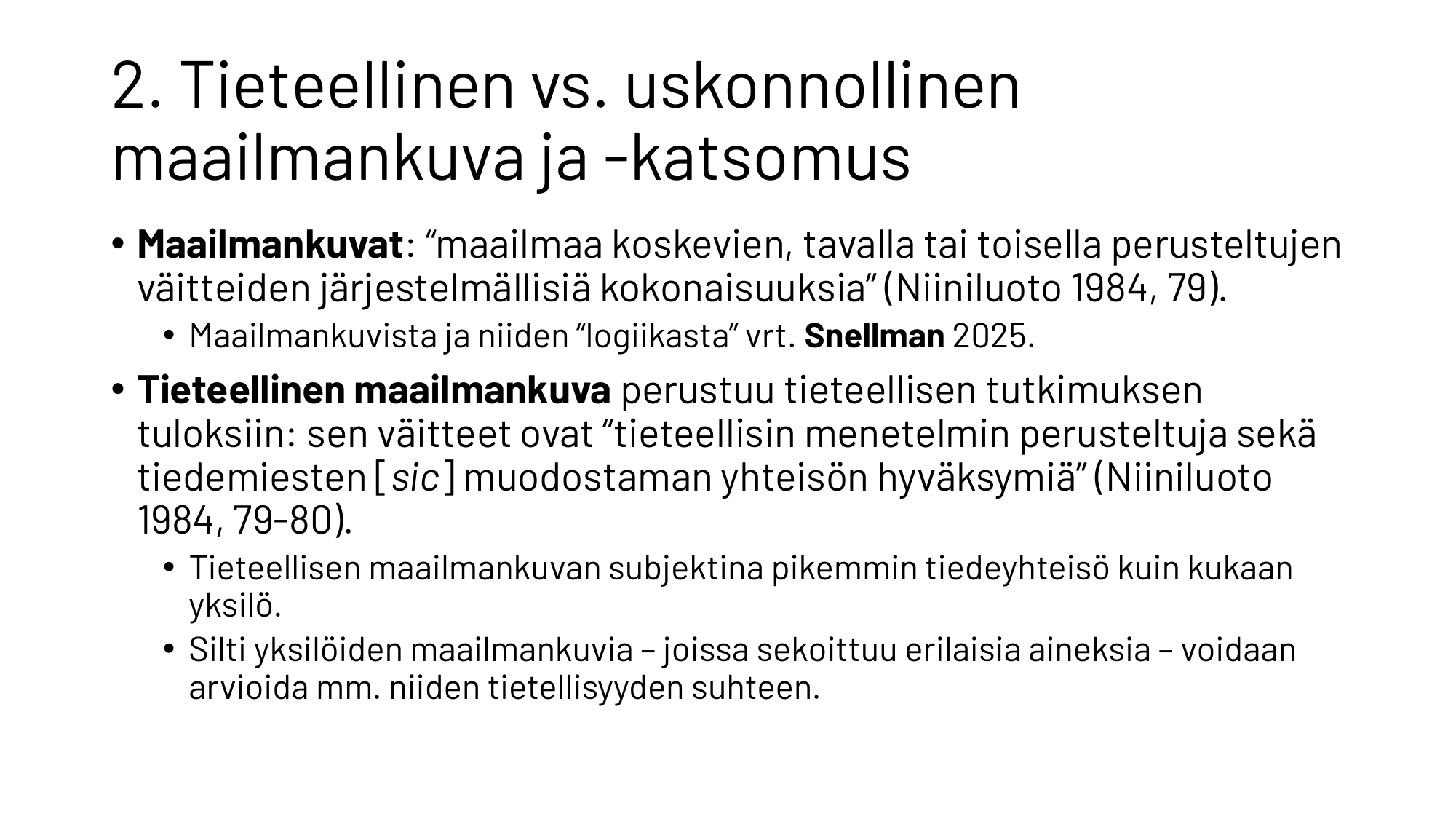

# 2. Tieteellinen vs. uskonnollinen maailmankuva ja -katsomus
Maailmankuvat: “maailmaa koskevien, tavalla tai toisella perusteltujen väitteiden järjestelmällisiä kokonaisuuksia” (Niiniluoto 1984, 79).
Maailmankuvista ja niiden “logiikasta” vrt. Snellman 2025.
Tieteellinen maailmankuva perustuu tieteellisen tutkimuksen tuloksiin: sen väitteet ovat “tieteellisin menetelmin perusteltuja sekä tiedemiesten [sic] muodostaman yhteisön hyväksymiä” (Niiniluoto 1984, 79-80).
Tieteellisen maailmankuvan subjektina pikemmin tiedeyhteisö kuin kukaan yksilö.
Silti yksilöiden maailmankuvia – joissa sekoittuu erilaisia aineksia – voidaan arvioida mm. niiden tietellisyyden suhteen.